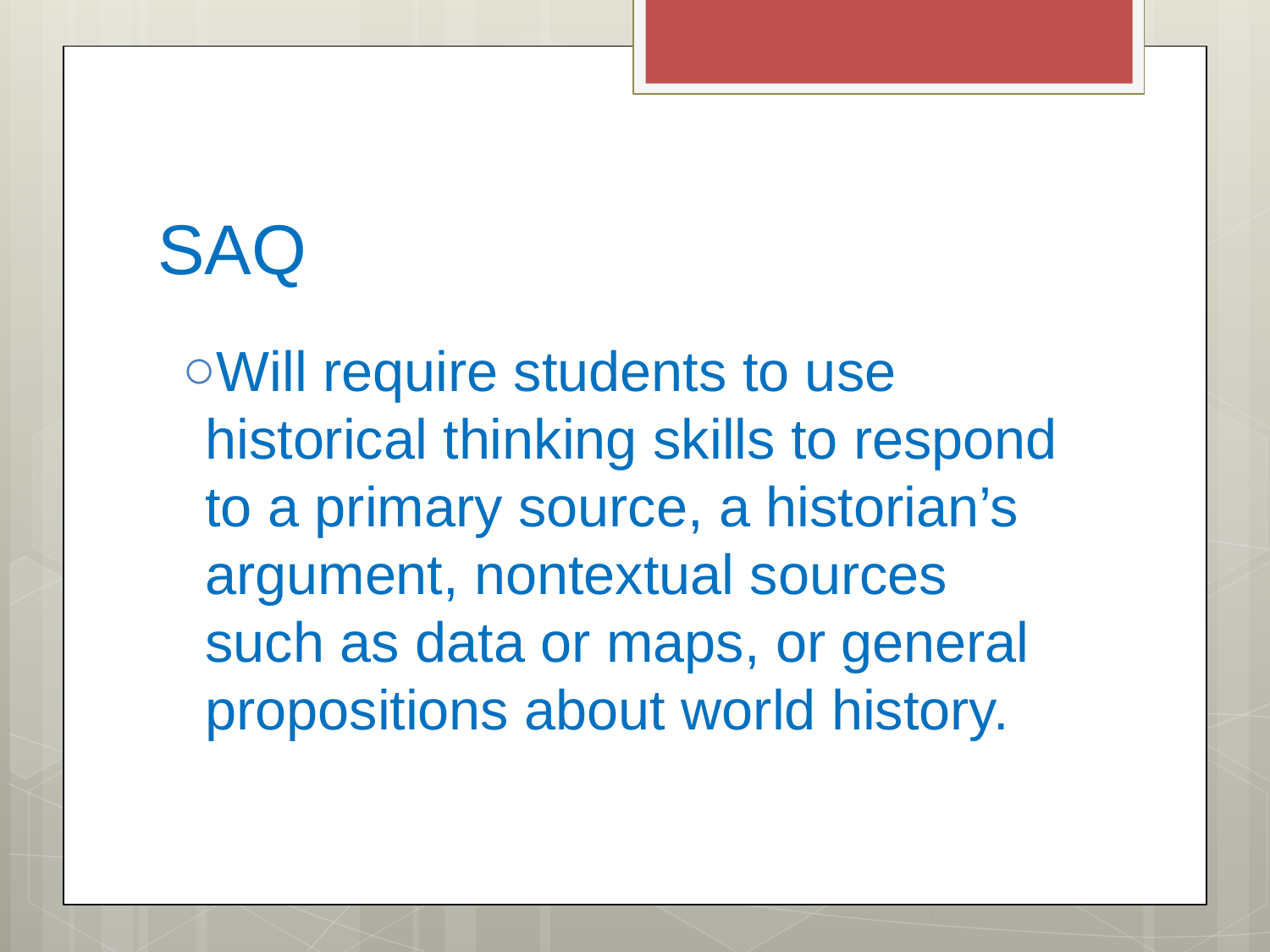

# SAQ
Will require students to use historical thinking skills to respond to a primary source, a historian’s argument, nontextual sources such as data or maps, or general propositions about world history.